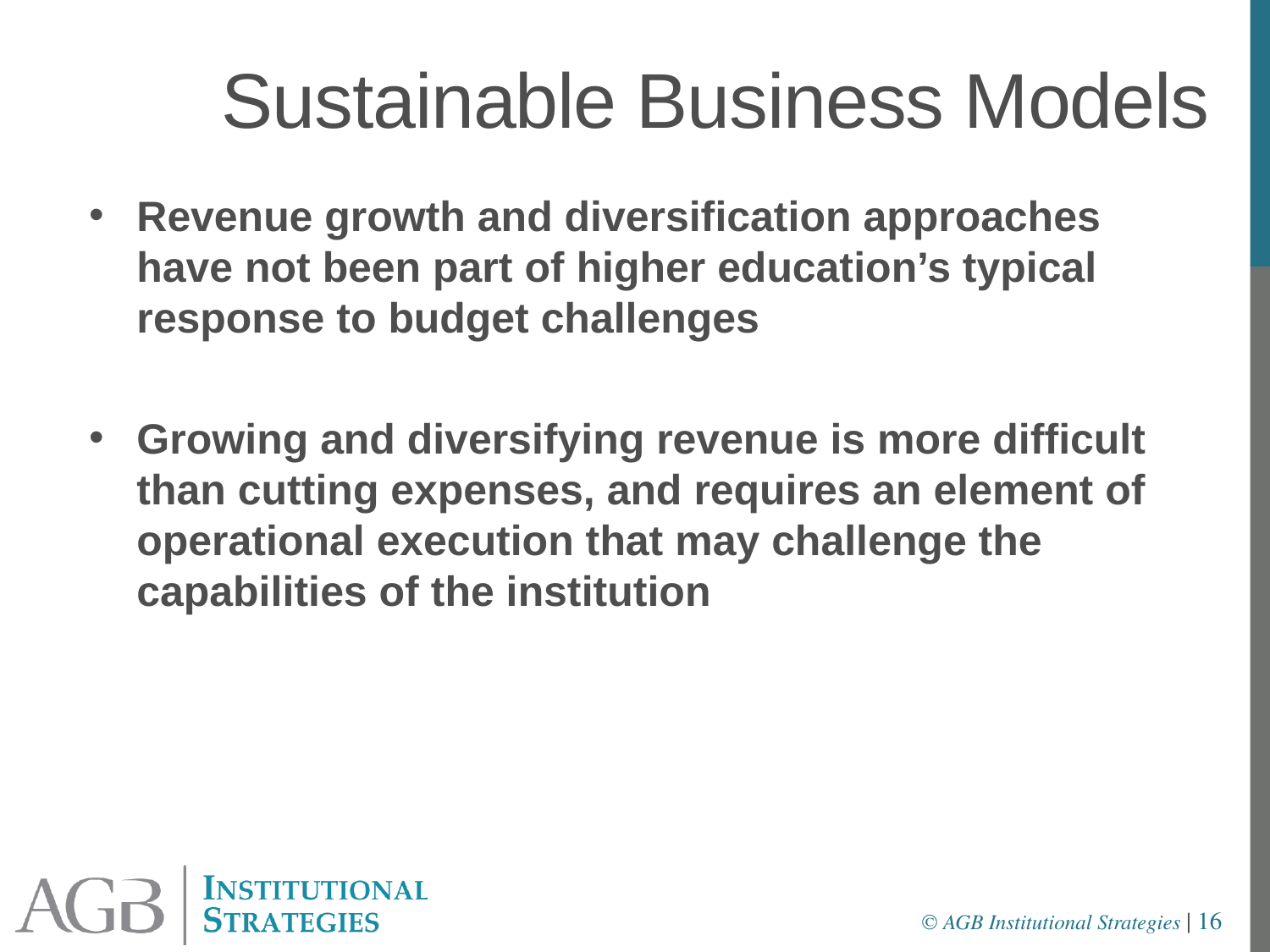

Sustainable Business Models
Revenue growth and diversification approaches have not been part of higher education’s typical response to budget challenges
Growing and diversifying revenue is more difficult than cutting expenses, and requires an element of operational execution that may challenge the capabilities of the institution
© AGB Institutional Strategies | 16